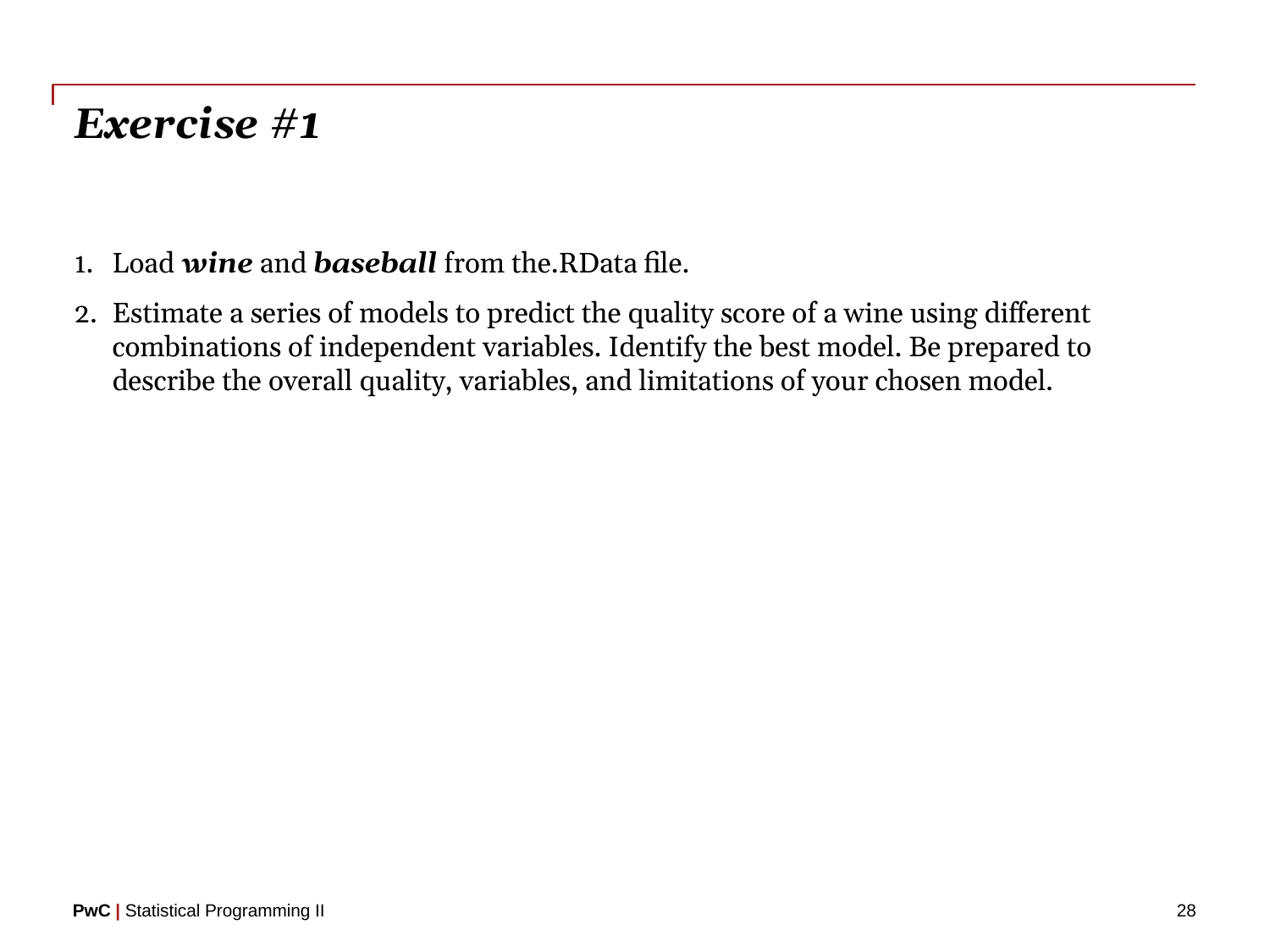

# Exercise #1
Load wine and baseball from the.RData file.
Estimate a series of models to predict the quality score of a wine using different combinations of independent variables. Identify the best model. Be prepared to describe the overall quality, variables, and limitations of your chosen model.
28